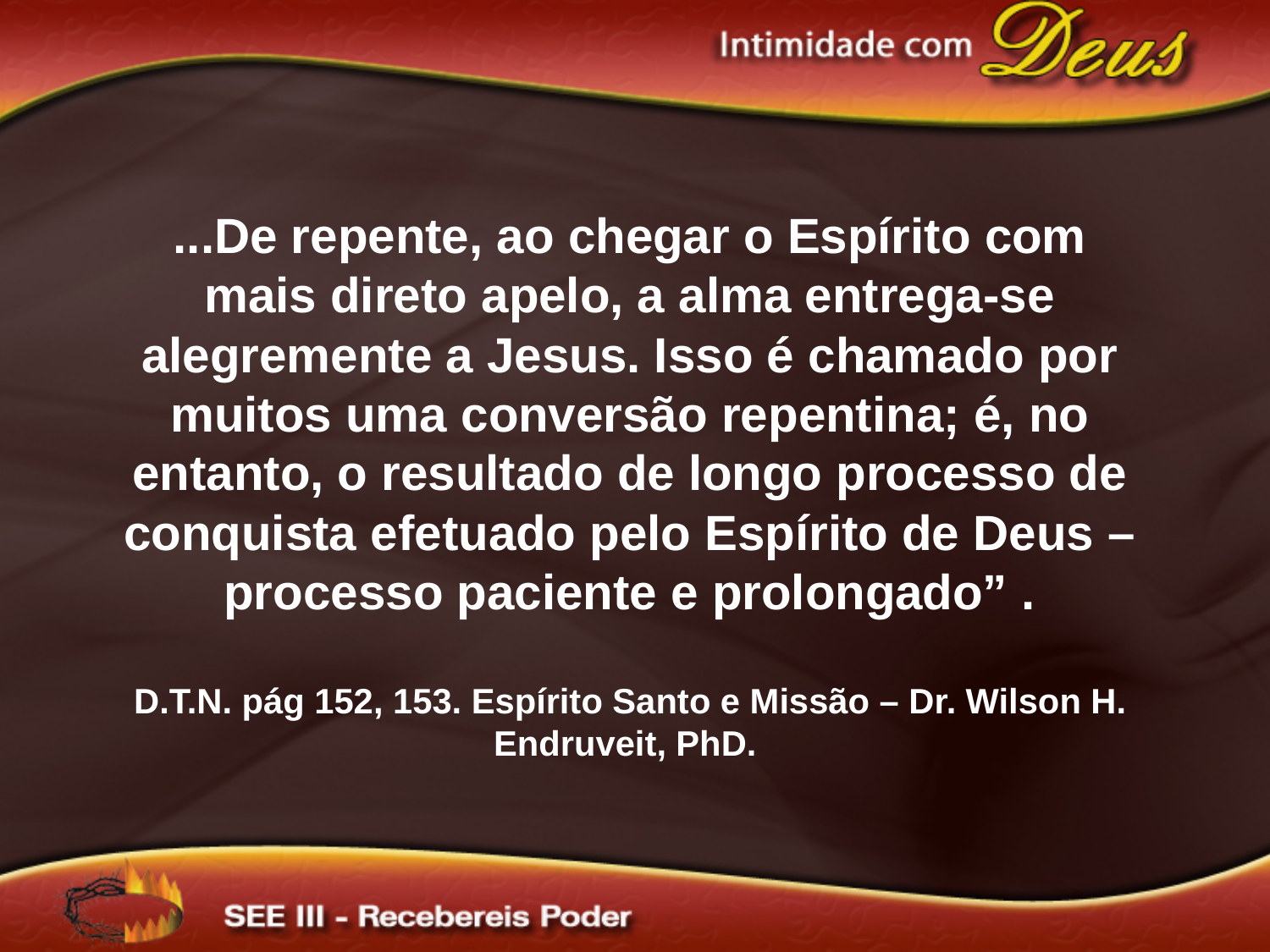

...De repente, ao chegar o Espírito com mais direto apelo, a alma entrega-se alegremente a Jesus. Isso é chamado por muitos uma conversão repentina; é, no entanto, o resultado de longo processo de conquista efetuado pelo Espírito de Deus – processo paciente e prolongado” .

D.T.N. pág 152, 153. Espírito Santo e Missão – Dr. Wilson H. Endruveit, PhD.